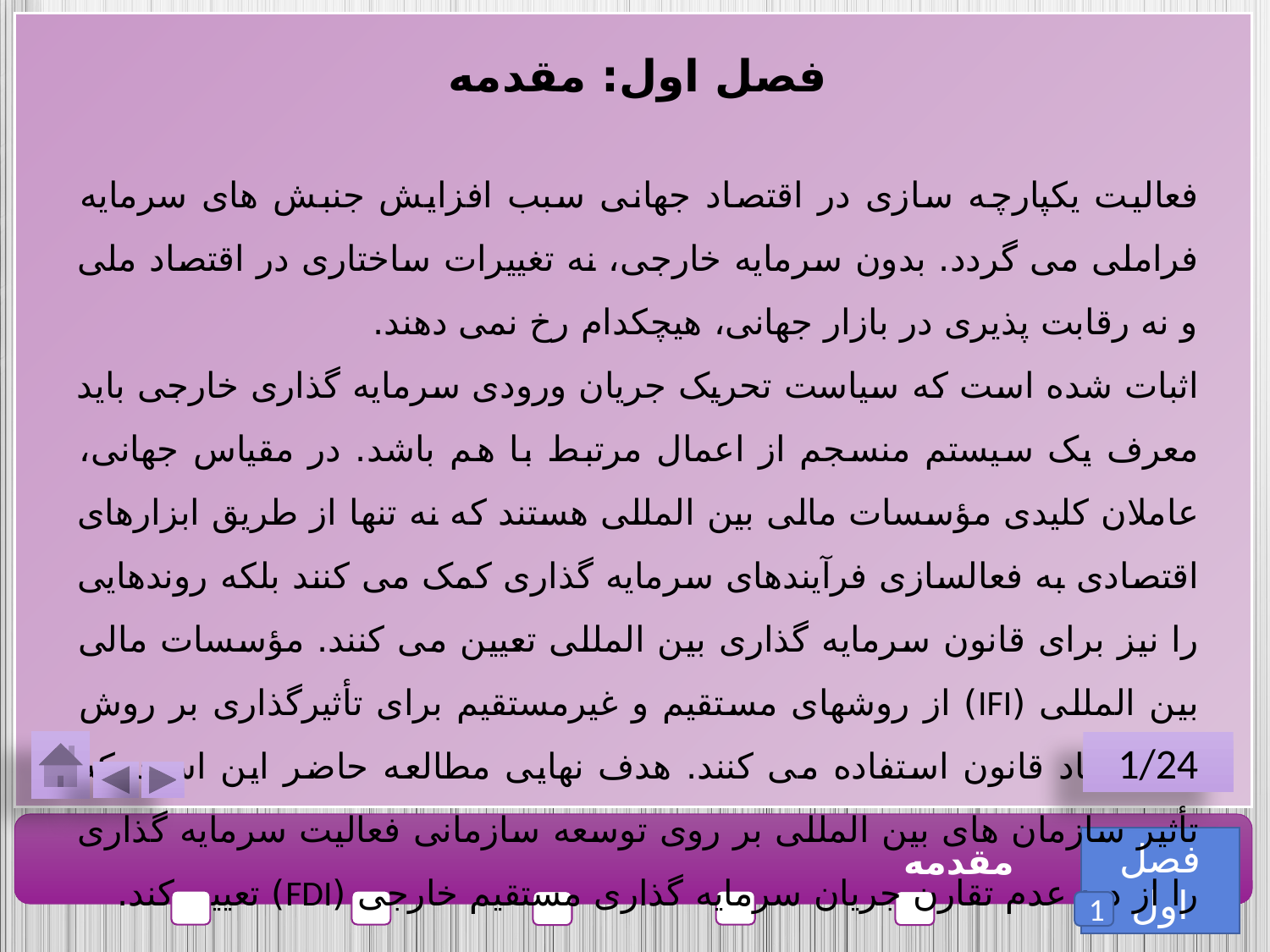

فصل اول: مقدمه

فعالیت یکپارچه سازی در اقتصاد جهانی سبب افزایش جنبش های سرمایه فراملی می گردد. بدون سرمایه خارجی، نه تغییرات ساختاری در اقتصاد ملی و نه رقابت پذیری در بازار جهانی، هیچکدام رخ نمی دهند.
اثبات شده است که سیاست تحریک جریان ورودی سرمایه گذاری خارجی باید معرف یک سیستم منسجم از اعمال مرتبط با هم باشد. در مقیاس جهانی، عاملان کلیدی مؤسسات مالی بین المللی هستند که نه تنها از طریق ابزارهای اقتصادی به فعالسازی فرآیندهای سرمایه گذاری کمک می کنند بلکه روندهایی را نیز برای قانون سرمایه گذاری بین المللی تعیین می کنند. مؤسسات مالی بین المللی (IFI) از روشهای مستقیم و غیرمستقیم برای تأثیرگذاری بر روش های ایجاد قانون استفاده می کنند. هدف نهایی مطالعه حاضر این است که تأثیر سازمان های بین المللی بر روی توسعه سازمانی فعالیت سرمایه گذاری را از دید عدم تقارن جریان سرمایه گذاری مستقیم خارجی (FDI) تعیین کند.

1/24

فصل اول
مقدمه

1